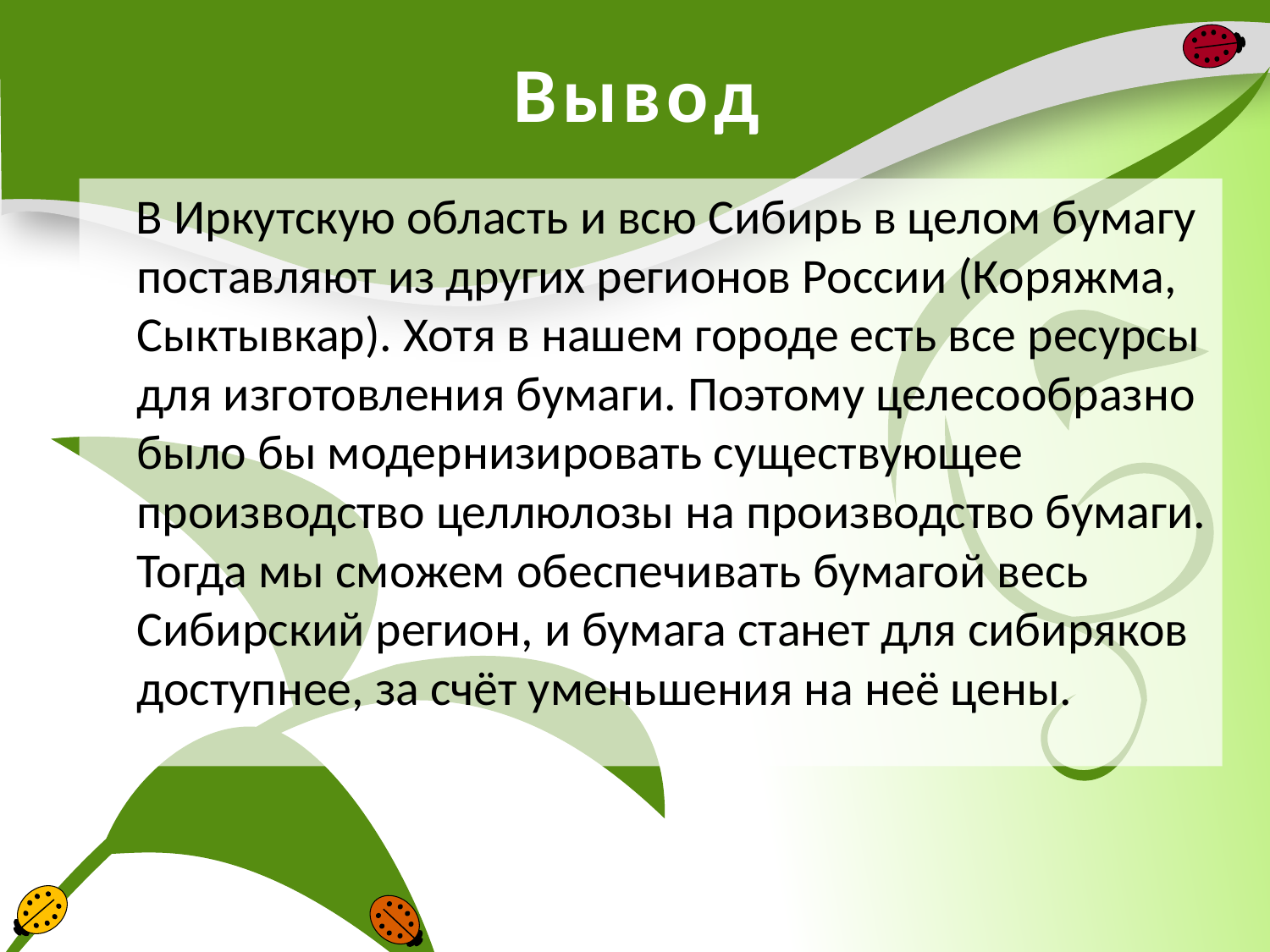

# Вывод
    В Иркутскую область и всю Сибирь в целом бумагу поставляют из других регионов России (Коряжма, Сыктывкар). Хотя в нашем городе есть все ресурсы для изготовления бумаги. Поэтому целесообразно было бы модернизировать существующее производство целлюлозы на производство бумаги. Тогда мы сможем обеспечивать бумагой весь Сибирский регион, и бумага станет для сибиряков доступнее, за счёт уменьшения на неё цены.